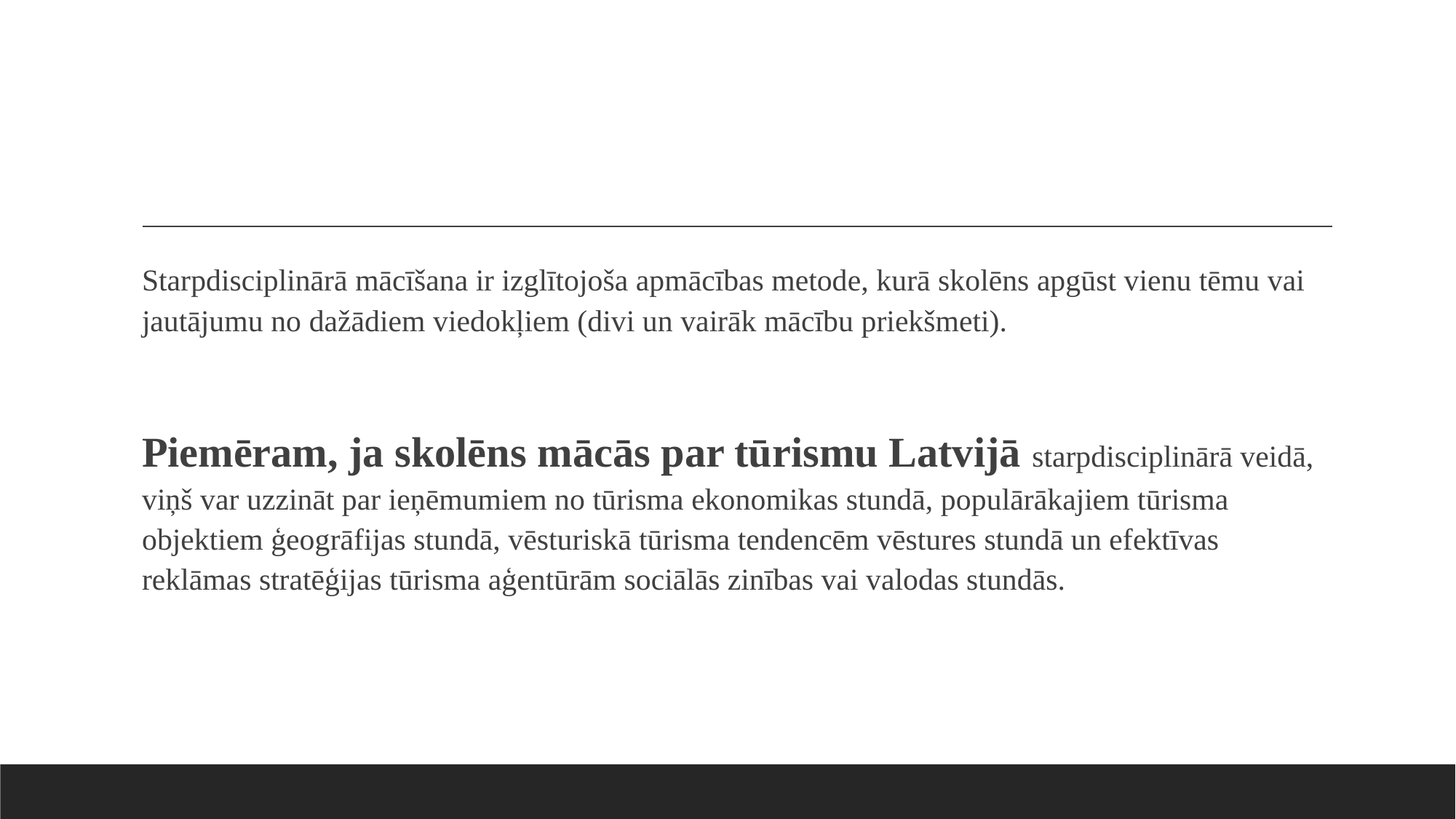

#
Starpdisciplinārā mācīšana ir izglītojoša apmācības metode, kurā skolēns apgūst vienu tēmu vai jautājumu no dažādiem viedokļiem (divi un vairāk mācību priekšmeti).

Piemēram, ja skolēns mācās par tūrismu Latvijā starpdisciplinārā veidā, viņš var uzzināt par ieņēmumiem no tūrisma ekonomikas stundā, populārākajiem tūrisma objektiem ģeogrāfijas stundā, vēsturiskā tūrisma tendencēm vēstures stundā un efektīvas reklāmas stratēģijas tūrisma aģentūrām sociālās zinības vai valodas stundās.